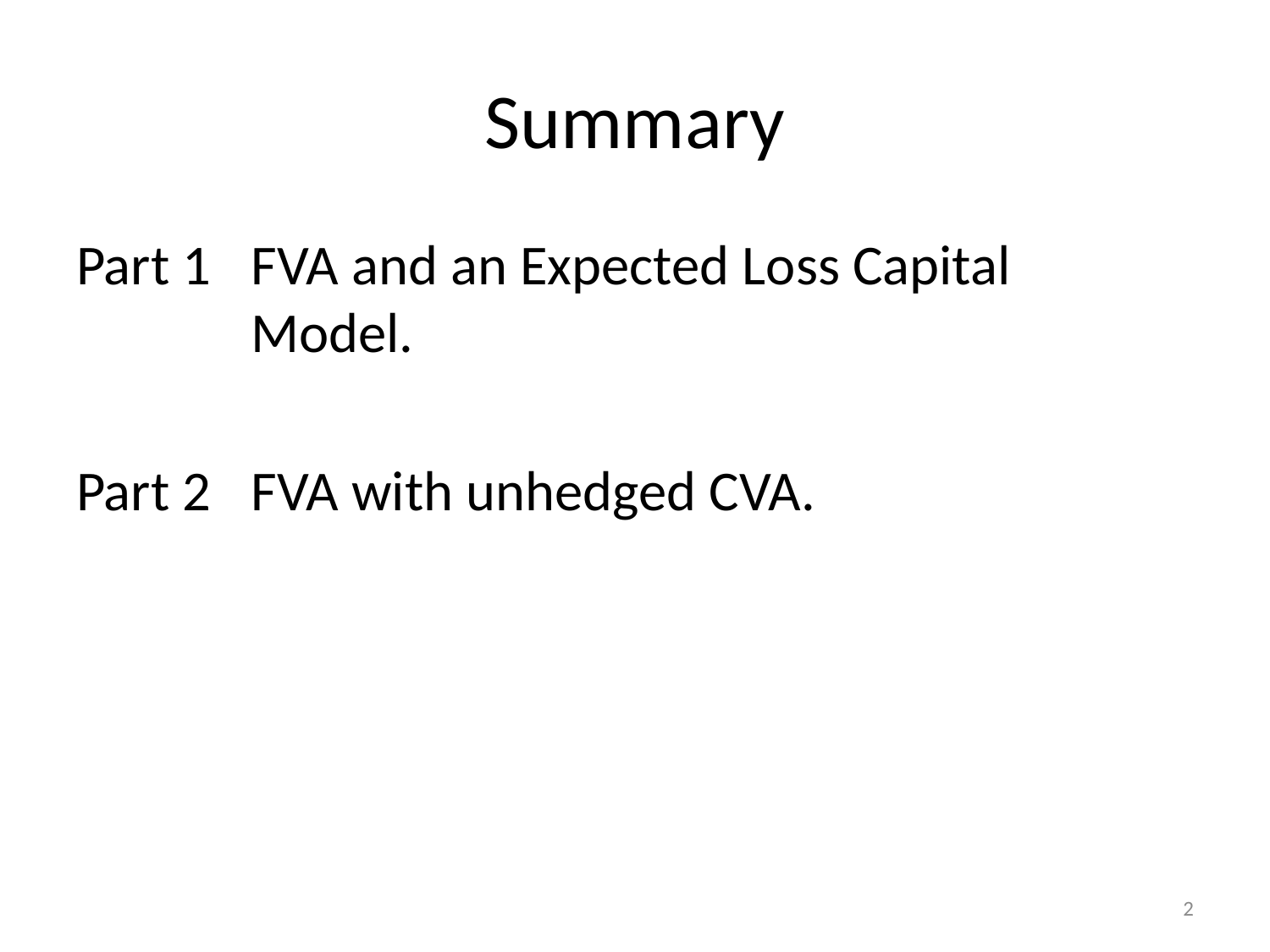

# Summary
Part 1	FVA and an Expected Loss Capital 		Model.

Part 2	FVA with unhedged CVA.
2